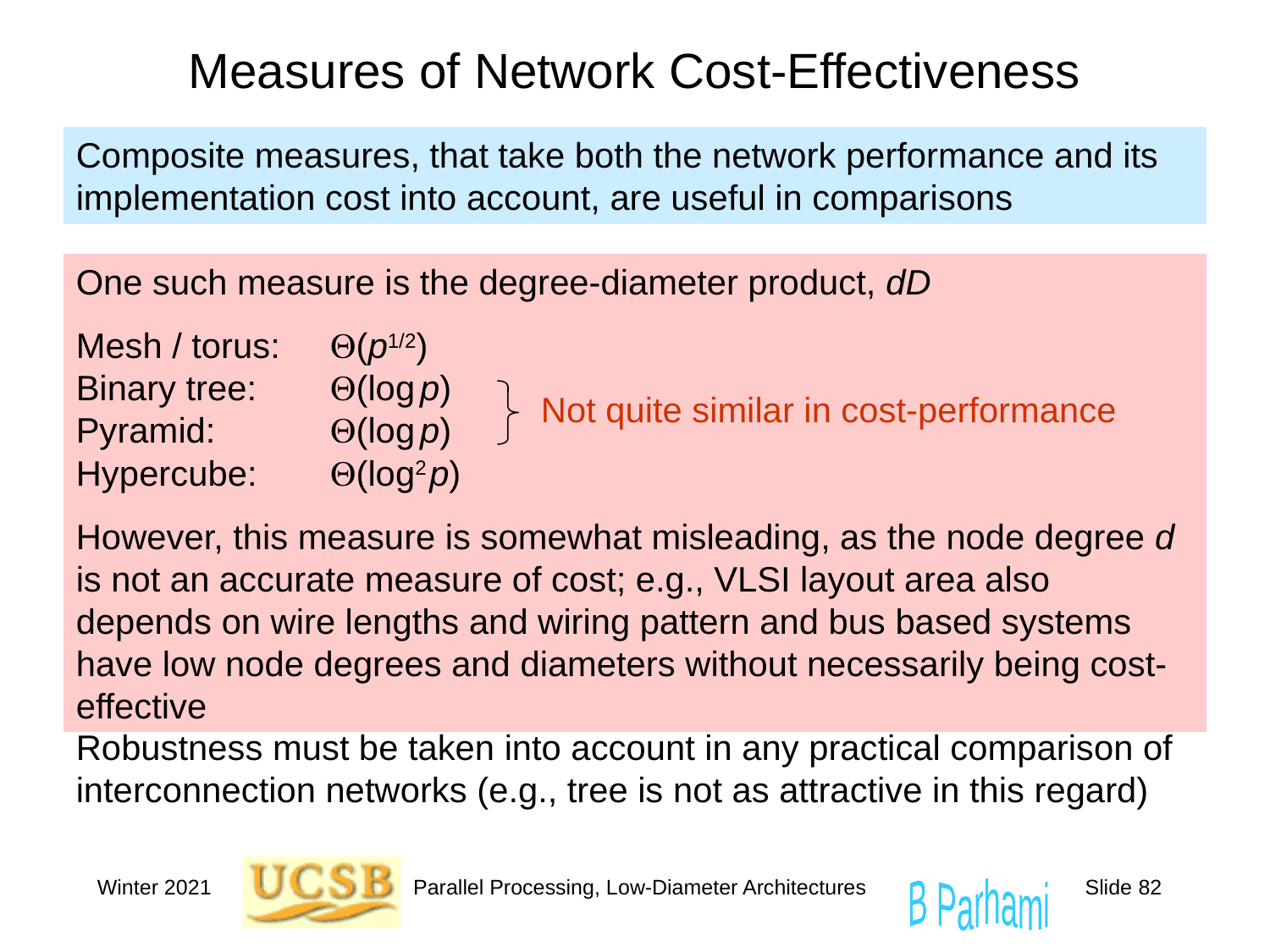

# Measures of Network Cost-Effectiveness
Composite measures, that take both the network performance and its implementation cost into account, are useful in comparisons

One such measure is the degree-diameter product, dD

Mesh / torus: 	Θ(p1/2)
Binary tree:	Θ(log p)
Pyramid:	Θ(log p)
Hypercube:	Θ(log2 p)

However, this measure is somewhat misleading, as the node degree d is not an accurate measure of cost; e.g., VLSI layout area also depends on wire lengths and wiring pattern and bus based systems have low node degrees and diameters without necessarily being cost-effective

Not quite similar in cost-performance
Robustness must be taken into account in any practical comparison of interconnection networks (e.g., tree is not as attractive in this regard)
Winter 2021
Parallel Processing, Low-Diameter Architectures
Slide 82